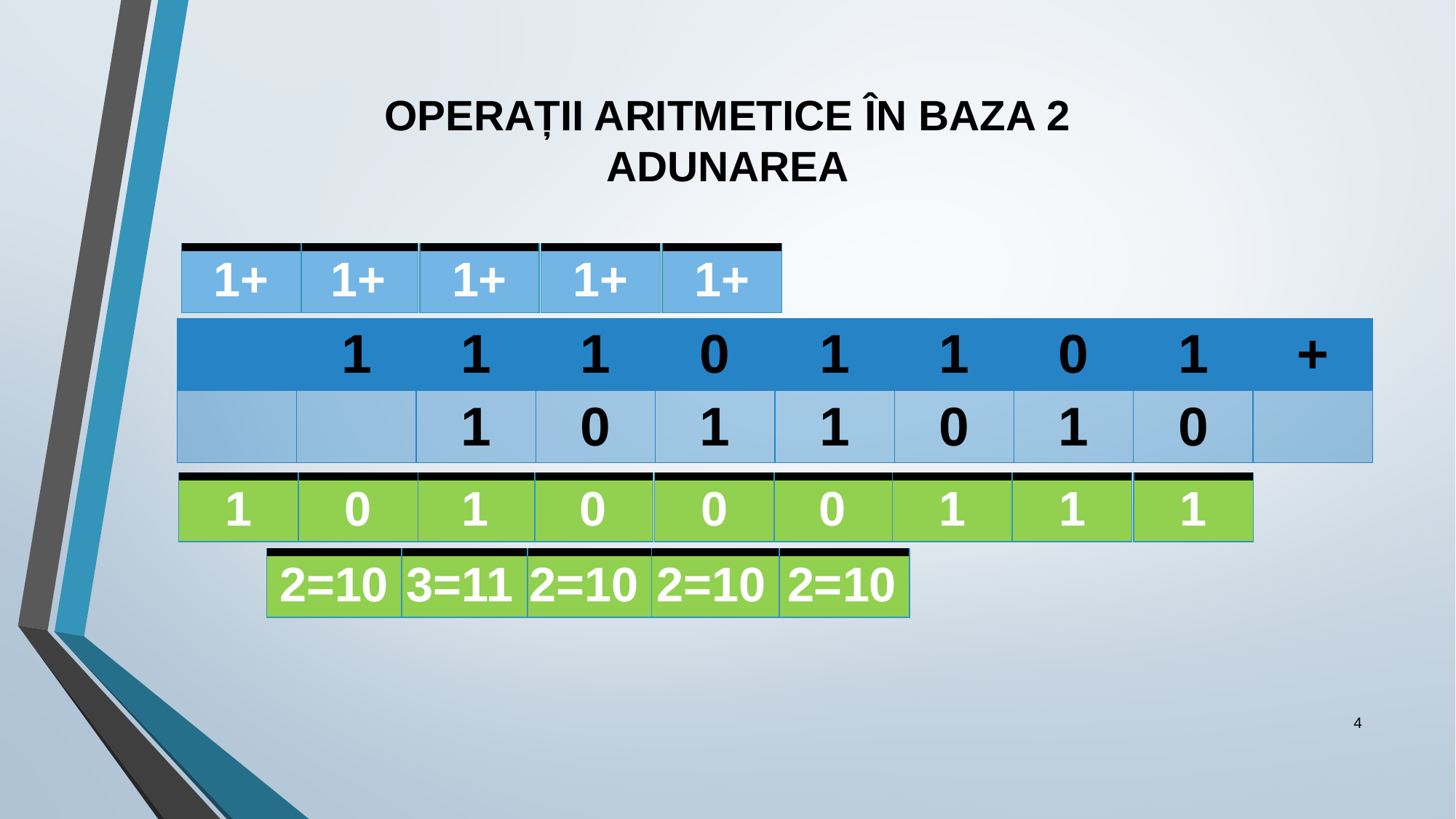

# OPERAȚII ARITMETICE ÎN BAZA 2 ADUNAREA
| 1+ |
| --- |
| 1+ |
| --- |
| 1+ |
| --- |
| 1+ |
| --- |
| 1+ |
| --- |
|  | 1 | 1 | 1 | 0 | 1 | 1 | 0 | 1 | + |
| --- | --- | --- | --- | --- | --- | --- | --- | --- | --- |
|  |  | 1 | 0 | 1 | 1 | 0 | 1 | 0 |  |
| 1 |
| --- |
| 0 |
| --- |
| 1 |
| --- |
| 0 |
| --- |
| 0 |
| --- |
| 0 |
| --- |
| 1 |
| --- |
| 1 |
| --- |
| 1 |
| --- |
| 2=10 |
| --- |
| 3=11 |
| --- |
| 2=10 |
| --- |
| 2=10 |
| --- |
| 2=10 |
| --- |
4